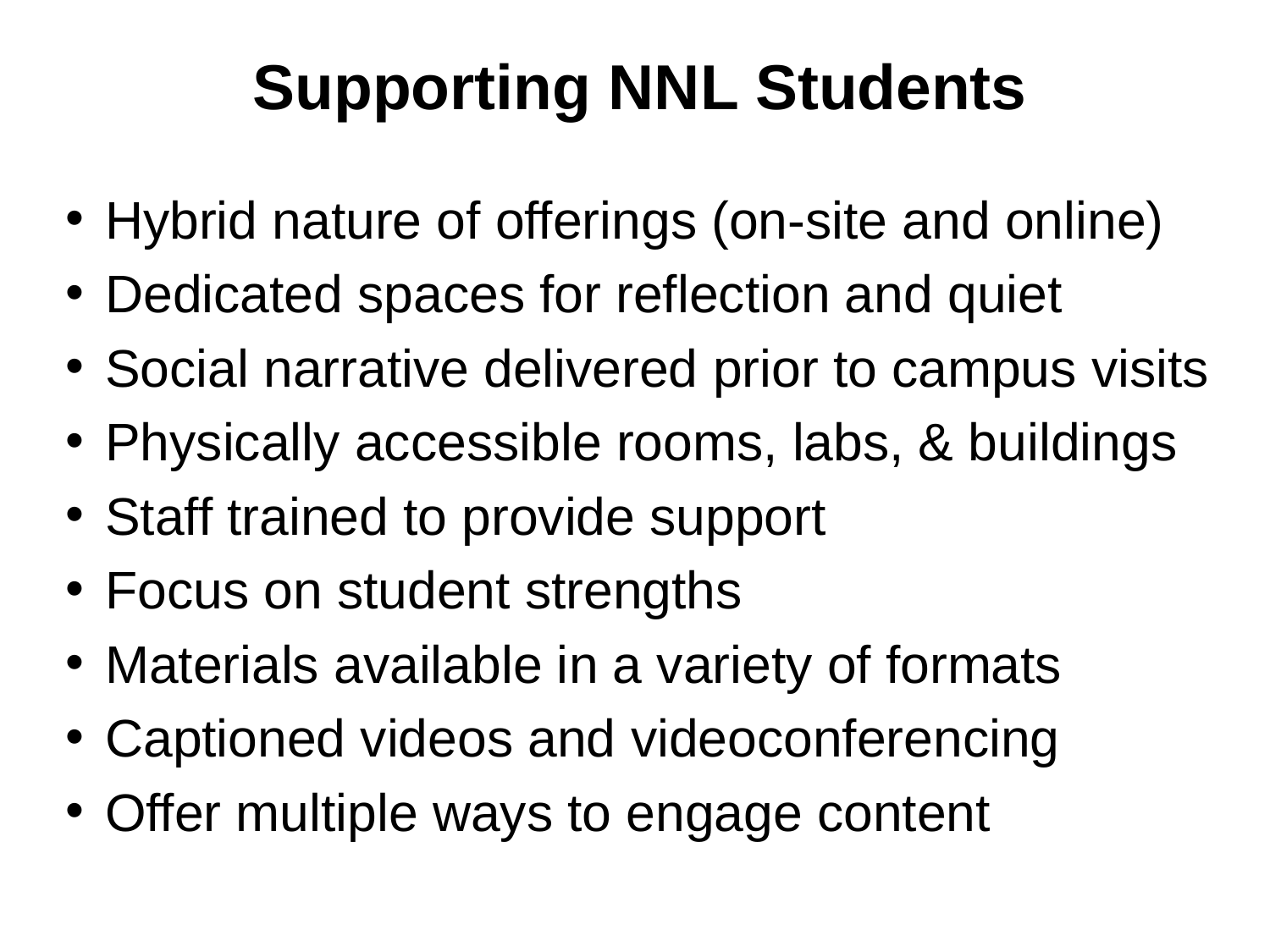

# Supporting NNL Students
Hybrid nature of offerings (on-site and online)
Dedicated spaces for reflection and quiet
Social narrative delivered prior to campus visits
Physically accessible rooms, labs, & buildings
Staff trained to provide support
Focus on student strengths
Materials available in a variety of formats
Captioned videos and videoconferencing
Offer multiple ways to engage content